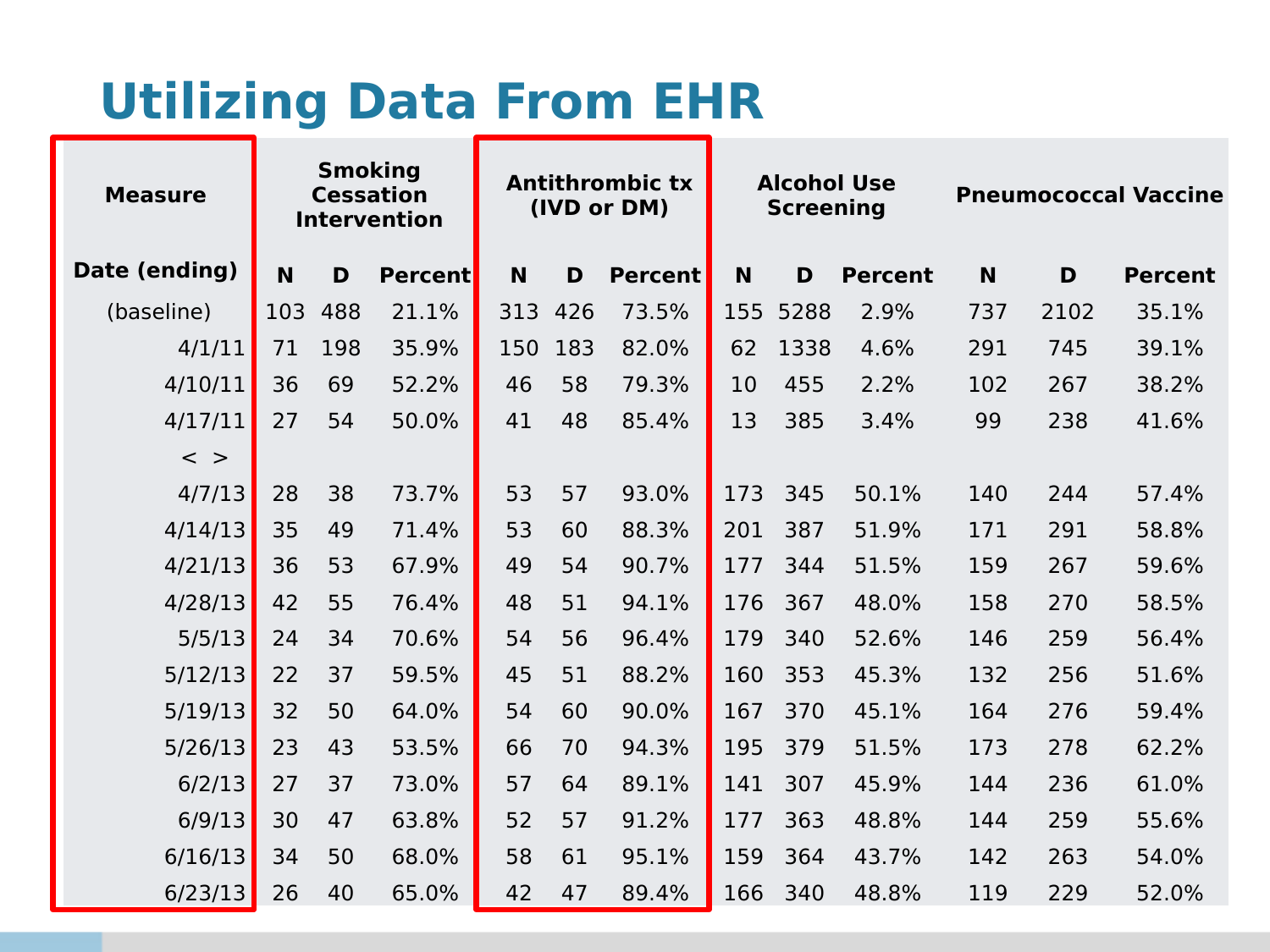

# Utilizing Data From EHR

| Measure |  | Smoking Cessation Intervention |  |  |  | Antithrombic tx (IVD or DM) |  |  |  | Alcohol Use Screening |  |  |  | Pneumococcal Vaccine |  |  |
| --- | --- | --- | --- | --- | --- | --- | --- | --- | --- | --- | --- | --- | --- | --- | --- | --- |
| Date (ending) |  | N | D | Percent |  | N | D | Percent |  | N | D | Percent |  | N | D | Percent |
| (baseline) |  | 103 | 488 | 21.1% |  | 313 | 426 | 73.5% |  | 155 | 5288 | 2.9% |  | 737 | 2102 | 35.1% |
| 4/1/11 |  | 71 | 198 | 35.9% |  | 150 | 183 | 82.0% |  | 62 | 1338 | 4.6% |  | 291 | 745 | 39.1% |
| 4/10/11 |  | 36 | 69 | 52.2% |  | 46 | 58 | 79.3% |  | 10 | 455 | 2.2% |  | 102 | 267 | 38.2% |
| 4/17/11 |  | 27 | 54 | 50.0% |  | 41 | 48 | 85.4% |  | 13 | 385 | 3.4% |  | 99 | 238 | 41.6% |
| < > |  |  |  |  |  |  |  |  |  |  |  |  |  |  |  |  |
| 4/7/13 |  | 28 | 38 | 73.7% |  | 53 | 57 | 93.0% |  | 173 | 345 | 50.1% |  | 140 | 244 | 57.4% |
| 4/14/13 |  | 35 | 49 | 71.4% |  | 53 | 60 | 88.3% |  | 201 | 387 | 51.9% |  | 171 | 291 | 58.8% |
| 4/21/13 |  | 36 | 53 | 67.9% |  | 49 | 54 | 90.7% |  | 177 | 344 | 51.5% |  | 159 | 267 | 59.6% |
| 4/28/13 |  | 42 | 55 | 76.4% |  | 48 | 51 | 94.1% |  | 176 | 367 | 48.0% |  | 158 | 270 | 58.5% |
| 5/5/13 |  | 24 | 34 | 70.6% |  | 54 | 56 | 96.4% |  | 179 | 340 | 52.6% |  | 146 | 259 | 56.4% |
| 5/12/13 |  | 22 | 37 | 59.5% |  | 45 | 51 | 88.2% |  | 160 | 353 | 45.3% |  | 132 | 256 | 51.6% |
| 5/19/13 |  | 32 | 50 | 64.0% |  | 54 | 60 | 90.0% |  | 167 | 370 | 45.1% |  | 164 | 276 | 59.4% |
| 5/26/13 |  | 23 | 43 | 53.5% |  | 66 | 70 | 94.3% |  | 195 | 379 | 51.5% |  | 173 | 278 | 62.2% |
| 6/2/13 |  | 27 | 37 | 73.0% |  | 57 | 64 | 89.1% |  | 141 | 307 | 45.9% |  | 144 | 236 | 61.0% |
| 6/9/13 |  | 30 | 47 | 63.8% |  | 52 | 57 | 91.2% |  | 177 | 363 | 48.8% |  | 144 | 259 | 55.6% |
| 6/16/13 |  | 34 | 50 | 68.0% |  | 58 | 61 | 95.1% |  | 159 | 364 | 43.7% |  | 142 | 263 | 54.0% |
| 6/23/13 |  | 26 | 40 | 65.0% |  | 42 | 47 | 89.4% |  | 166 | 340 | 48.8% |  | 119 | 229 | 52.0% |